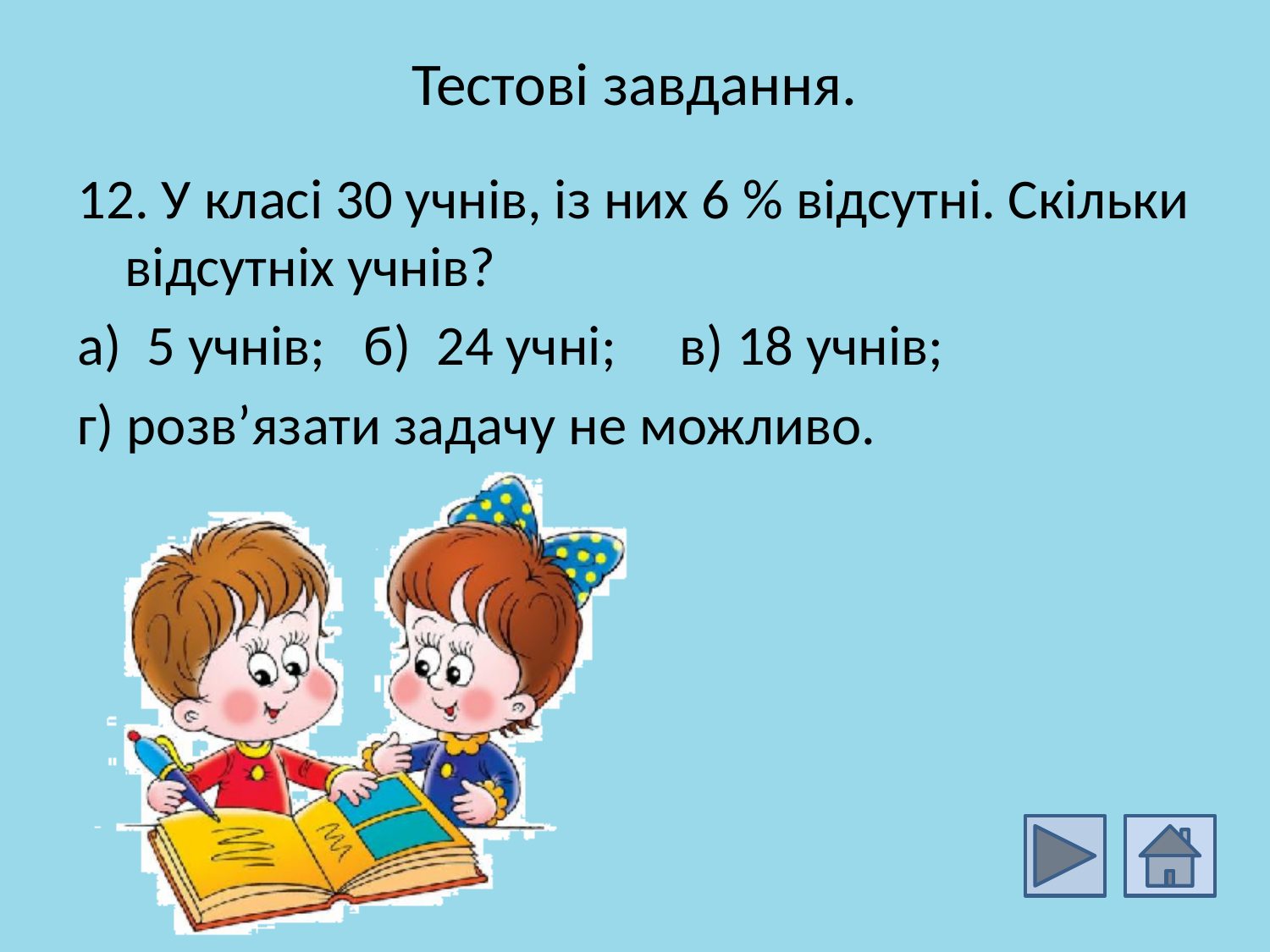

# Тестові завдання.
12. У класі 30 учнів, із них 6 % відсутні. Скільки відсутніх учнів?
а)  5 учнів;   б)  24 учні;     в) 18 учнів;
г) розв’язати задачу не можливо.